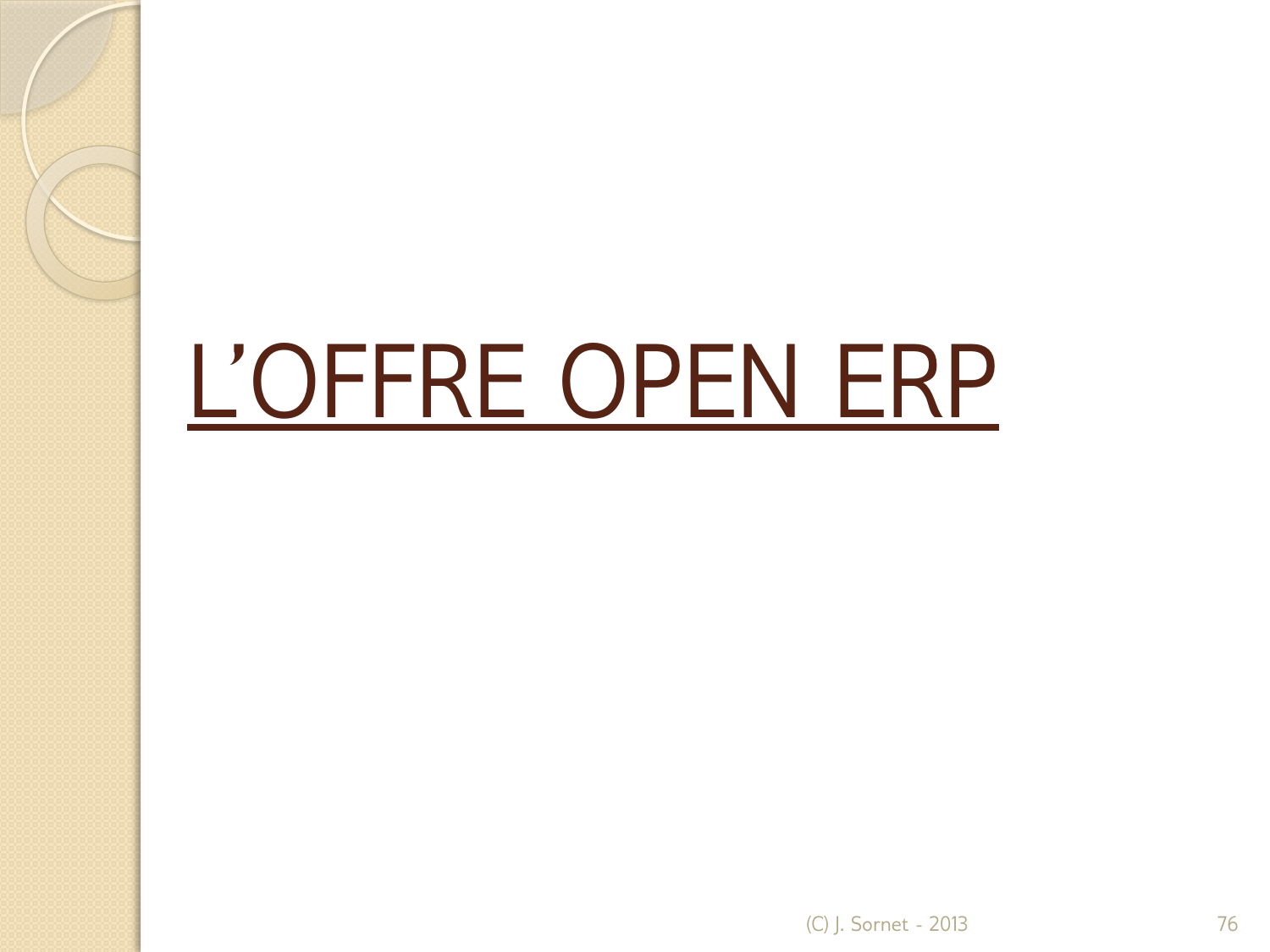

# L’OFFRE OPEN ERP
(C) J. Sornet - 2013
76